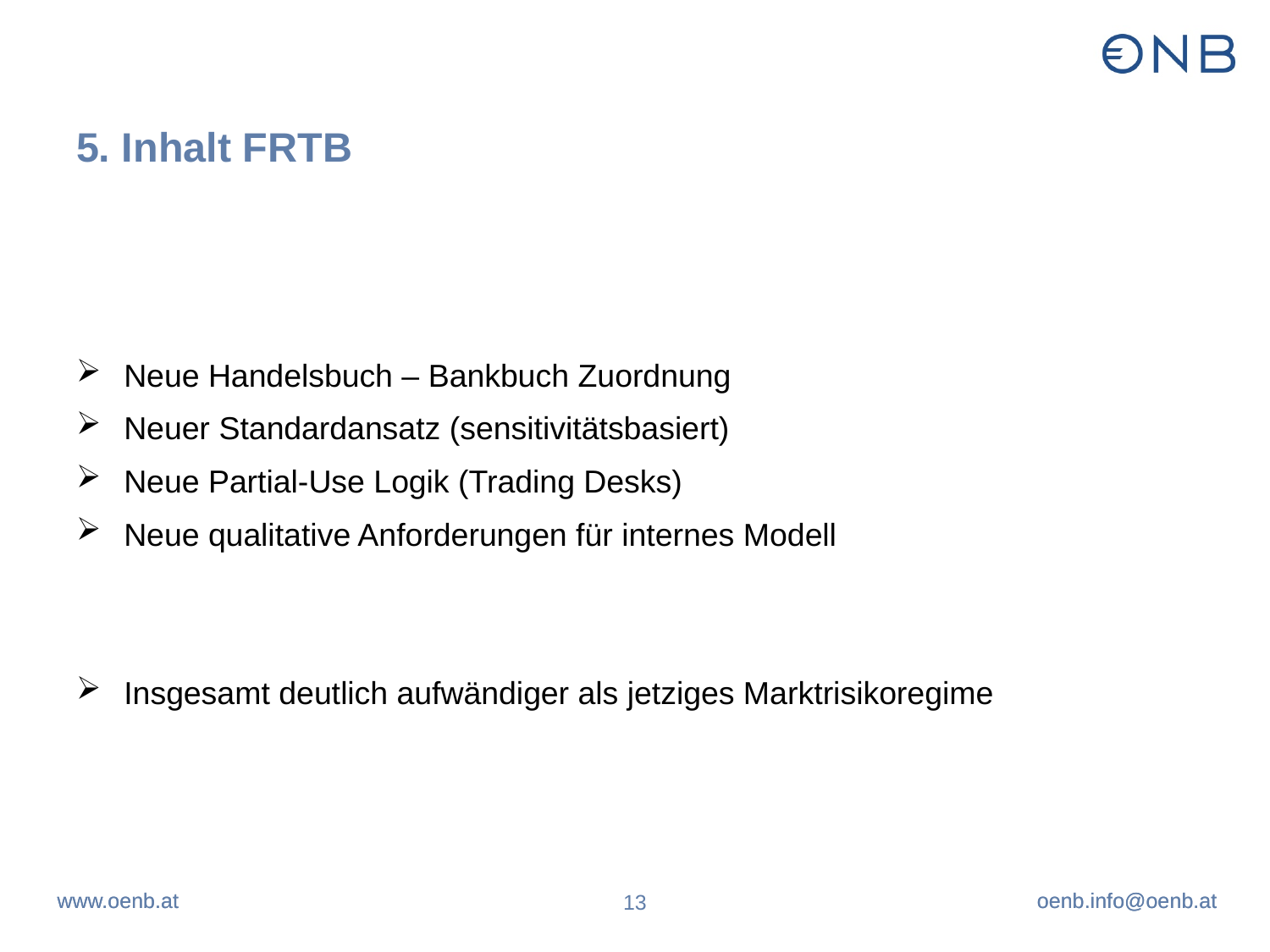

# 5. Inhalt FRTB

Neue Handelsbuch – Bankbuch Zuordnung
Neuer Standardansatz (sensitivitätsbasiert)
Neue Partial-Use Logik (Trading Desks)
Neue qualitative Anforderungen für internes Modell

Insgesamt deutlich aufwändiger als jetziges Marktrisikoregime
13